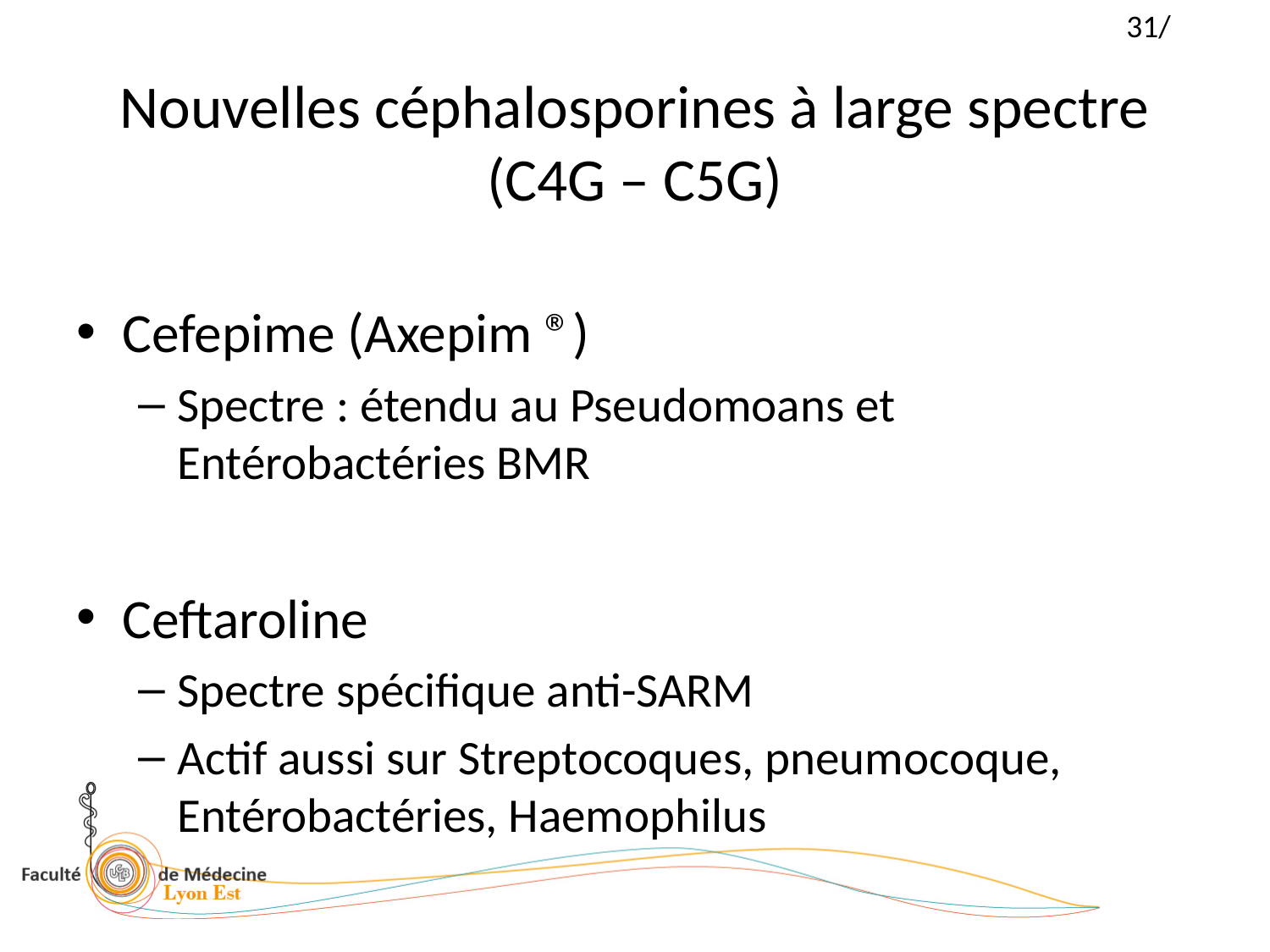

# Nouvelles céphalosporines à large spectre (C4G – C5G)

Cefepime (Axepim ®)
Spectre : étendu au Pseudomoans et Entérobactéries BMR

Ceftaroline
Spectre spécifique anti-SARM
Actif aussi sur Streptocoques, pneumocoque, Entérobactéries, Haemophilus